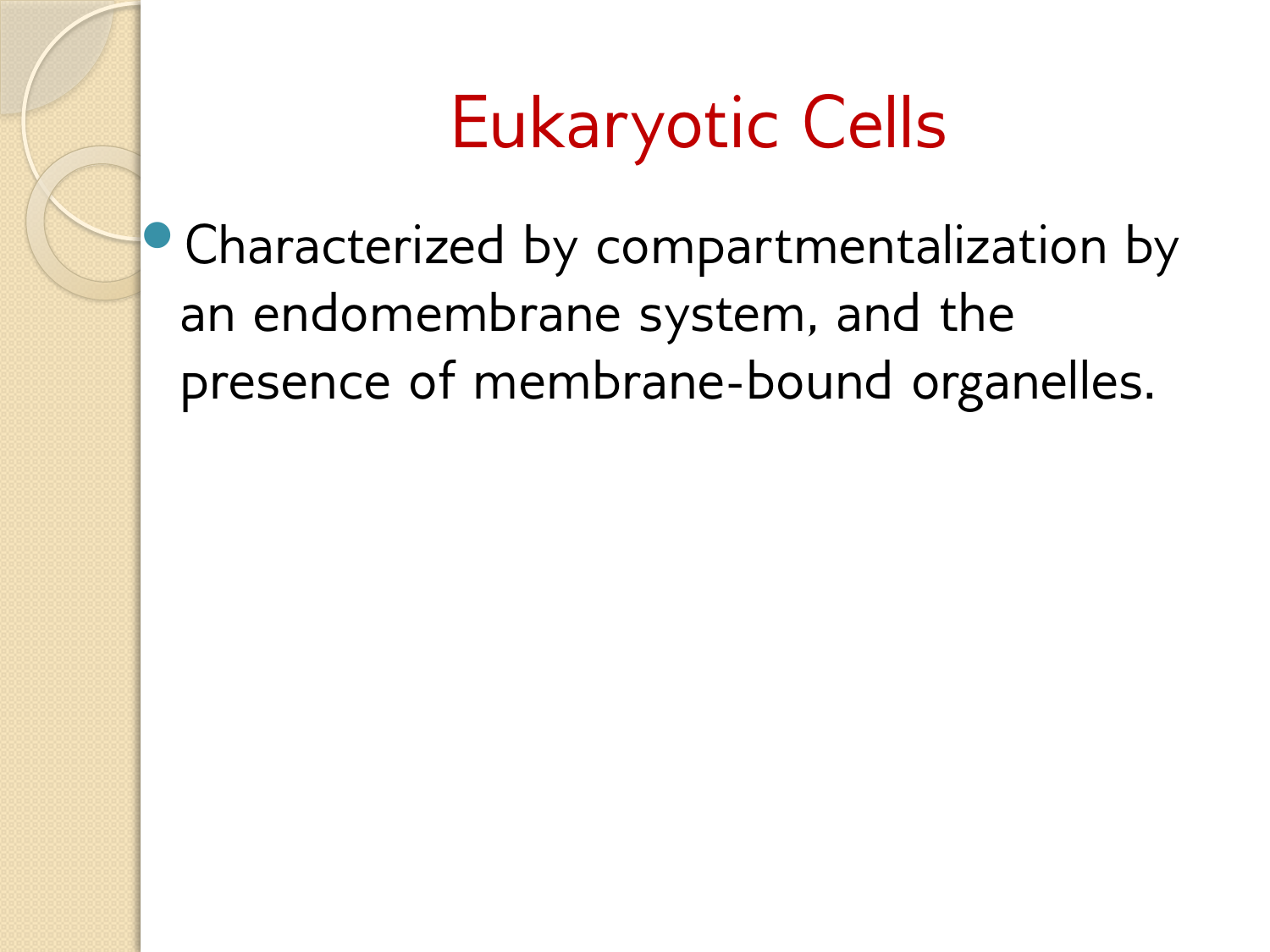

# Eukaryotic Cells
Characterized by compartmentalization by an endomembrane system, and the presence of membrane-bound organelles.